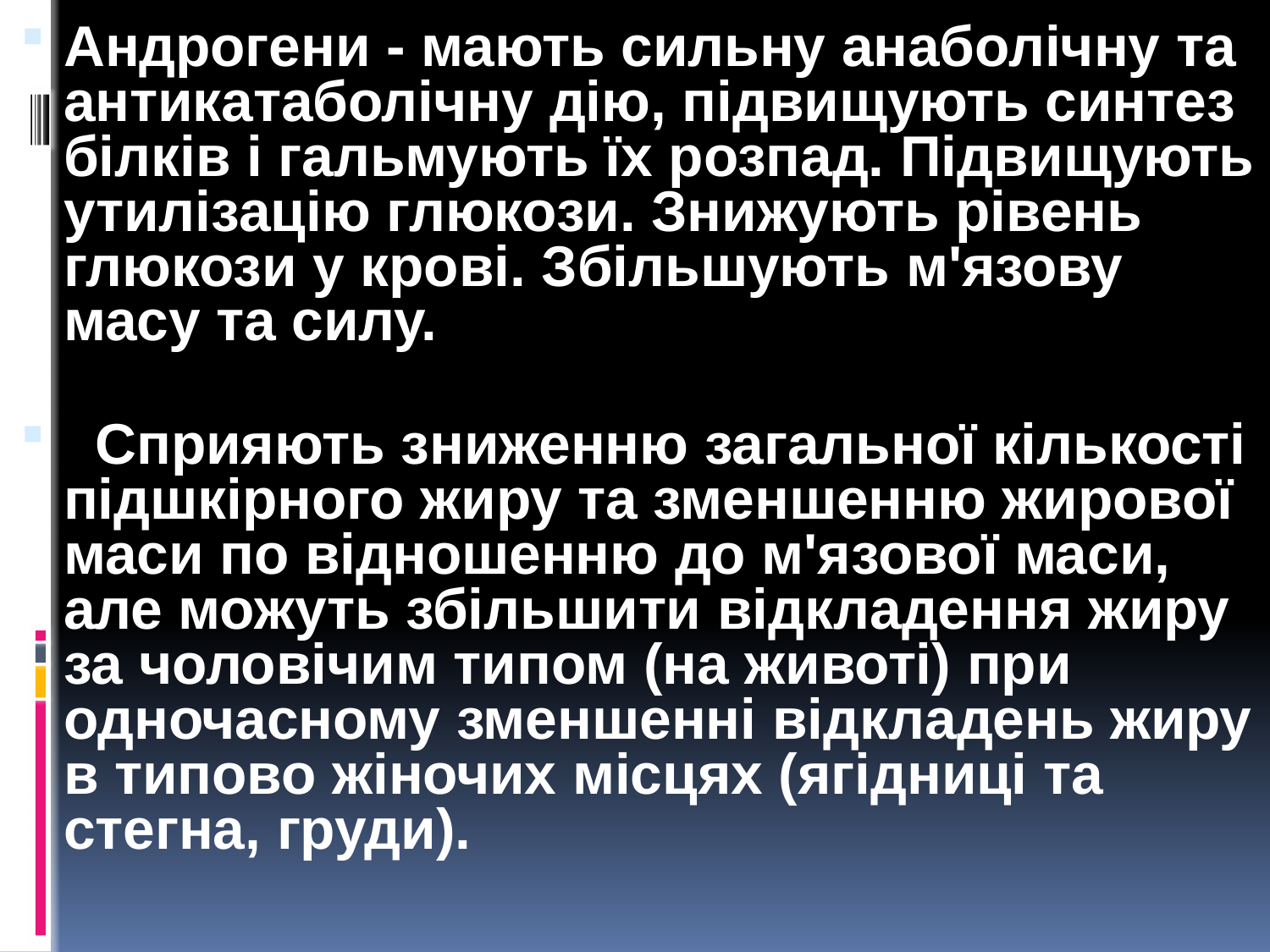

Андрогени - мають сильну анаболічну та антикатаболічну дію, підвищують синтез білків і гальмують їх розпад. Підвищують утилізацію глюкози. Знижують рівень глюкози у крові. Збільшують м'язову масу та силу.

  Сприяють зниженню загальної кількості підшкірного жиру та зменшенню жирової маси по відношенню до м'язової маси, але можуть збільшити відкладення жиру за чоловічим типом (на животі) при одночасному зменшенні відкладень жиру в типово жіночих місцях (ягідниці та стегна, груди).